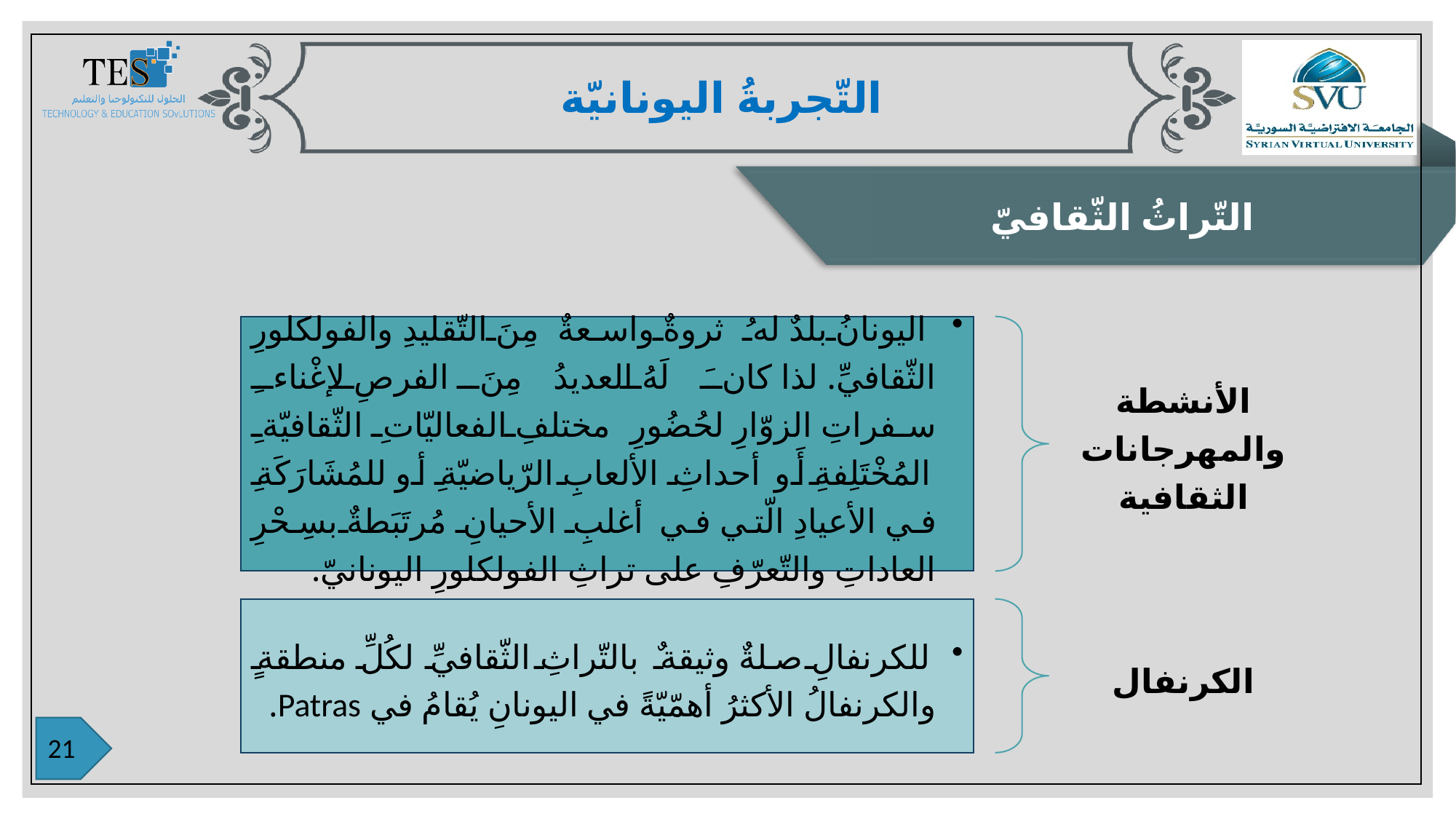

التّجربةُ اليونانيّة
التّراثُ الثّقافيّ
الأنشطة والمهرجانات الثقافية
اليونانُ بلدٌ لهُ ثروةٌ واسعةٌ مِنَ التّقليدِ والفولكلورِ الثّقافيِّ. لذا كانَ لَهُ العديدُ مِنَ الفرصِ لإغْناءِ سفراتِ الزوّارِ لحُضُورِ مختلفِ الفعاليّاتِ الثّقافيّةِ المُخْتَلِفةِ أَو أحداثِ الألعابِ الرّياضيّةِ أو للمُشَارَكَةِ في الأعيادِ الّتي في أغلبِ الأحيانِ مُرتَبَطةٌ بسِحْرِ العاداتِ والتّعرّفِ على تراثِ الفولكلورِ اليونانيّ.
الكرنفال
للكرنفالِ صلةٌ وثيقةٌ بالتّراثِ الثّقافيِّ لكُلِّ منطقةٍ والكرنفالُ الأكثرُ أهمّيّةً في اليونانِ يُقامُ في Patras.